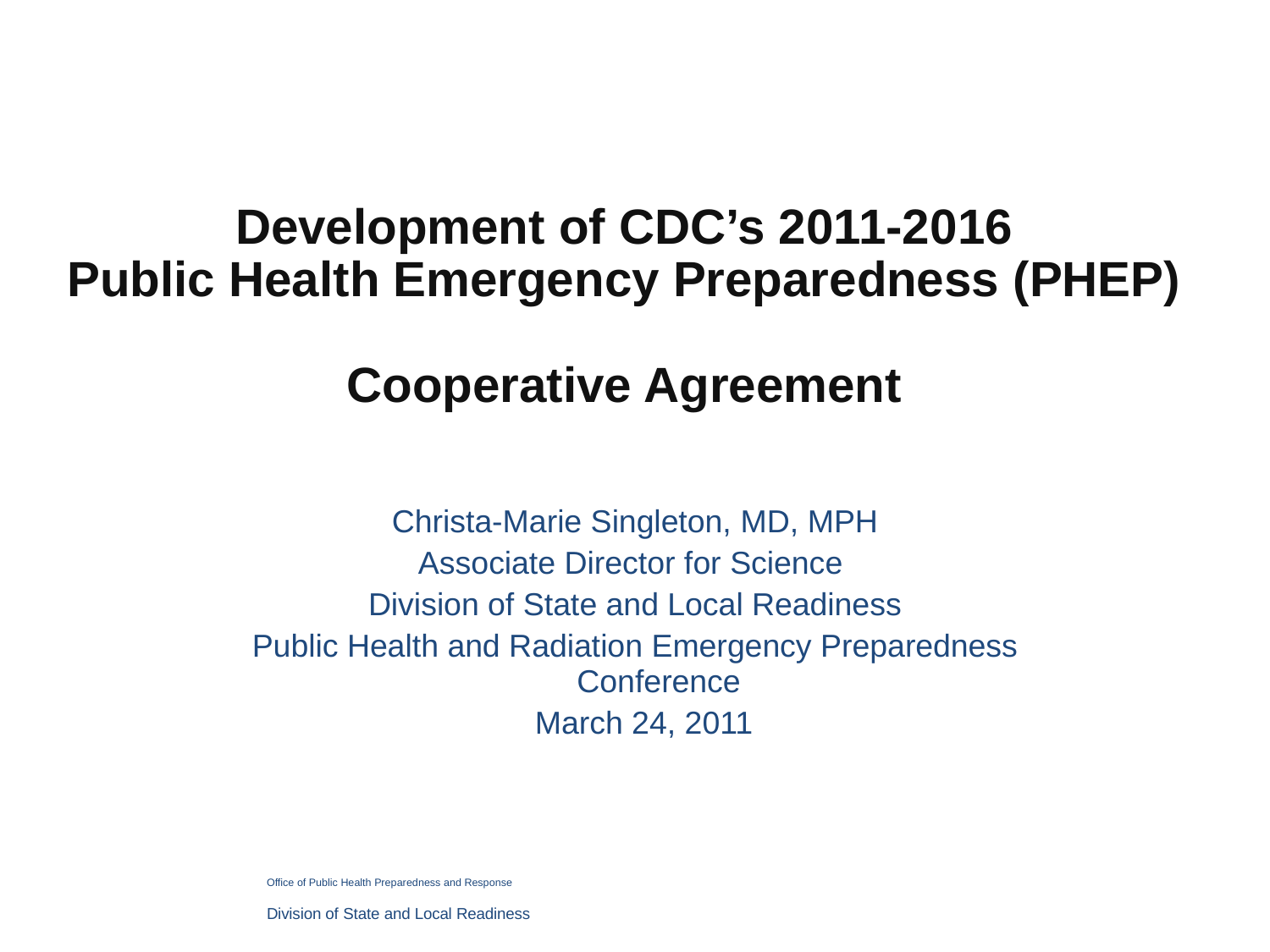

# Development of CDC’s 2011-2016 Public Health Emergency Preparedness (PHEP) Cooperative Agreement
Christa-Marie Singleton, MD, MPH
Associate Director for Science
Division of State and Local Readiness
Public Health and Radiation Emergency Preparedness Conference
  March 24, 2011

Office of Public Health Preparedness and Response
Division of State and Local Readiness